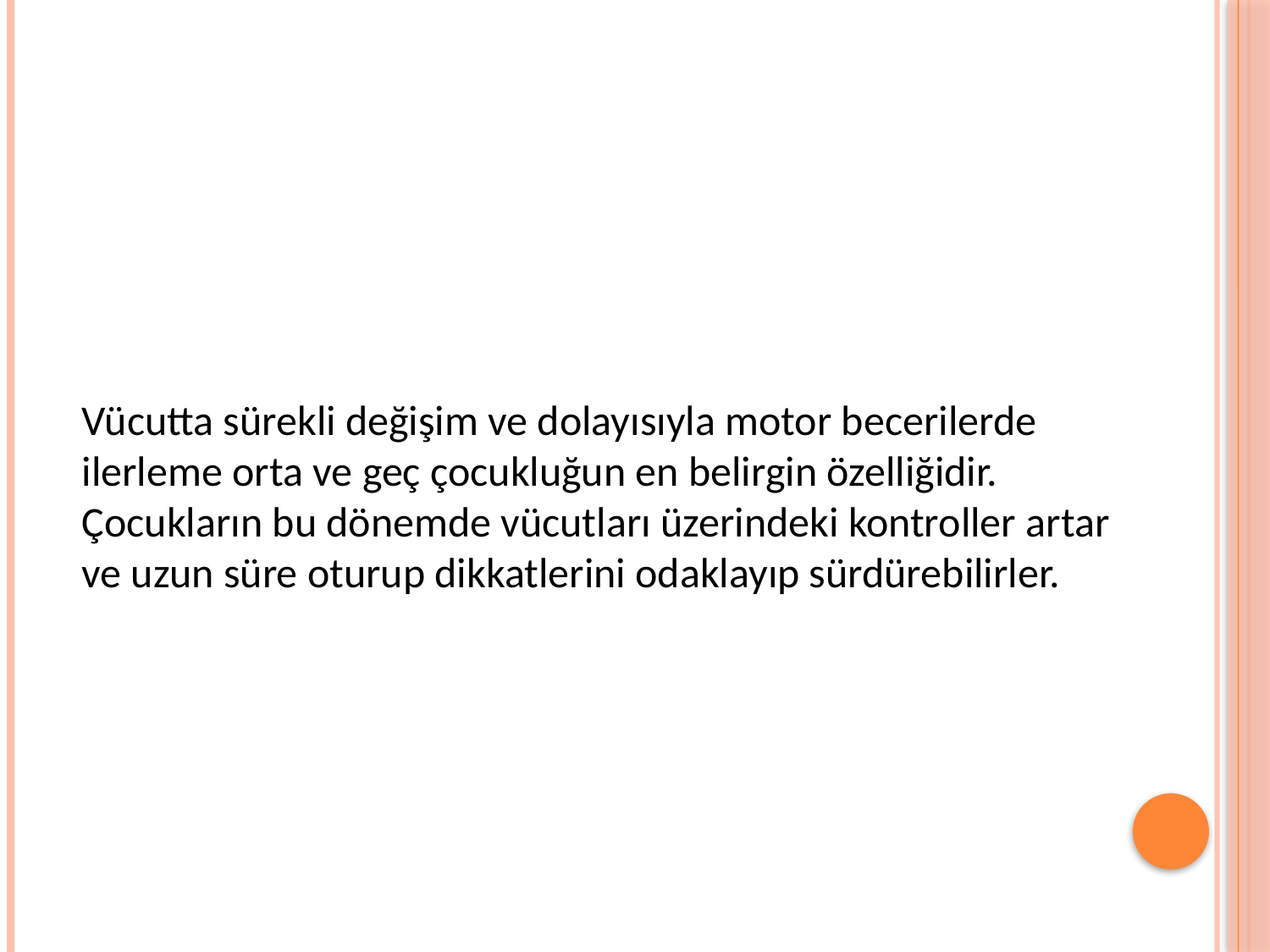

Vücutta sürekli değişim ve dolayısıyla motor becerilerde ilerleme orta ve geç çocukluğun en belirgin özelliğidir. Çocukların bu dönemde vücutları üzerindeki kontroller artar ve uzun süre oturup dikkatlerini odaklayıp sürdürebilirler.